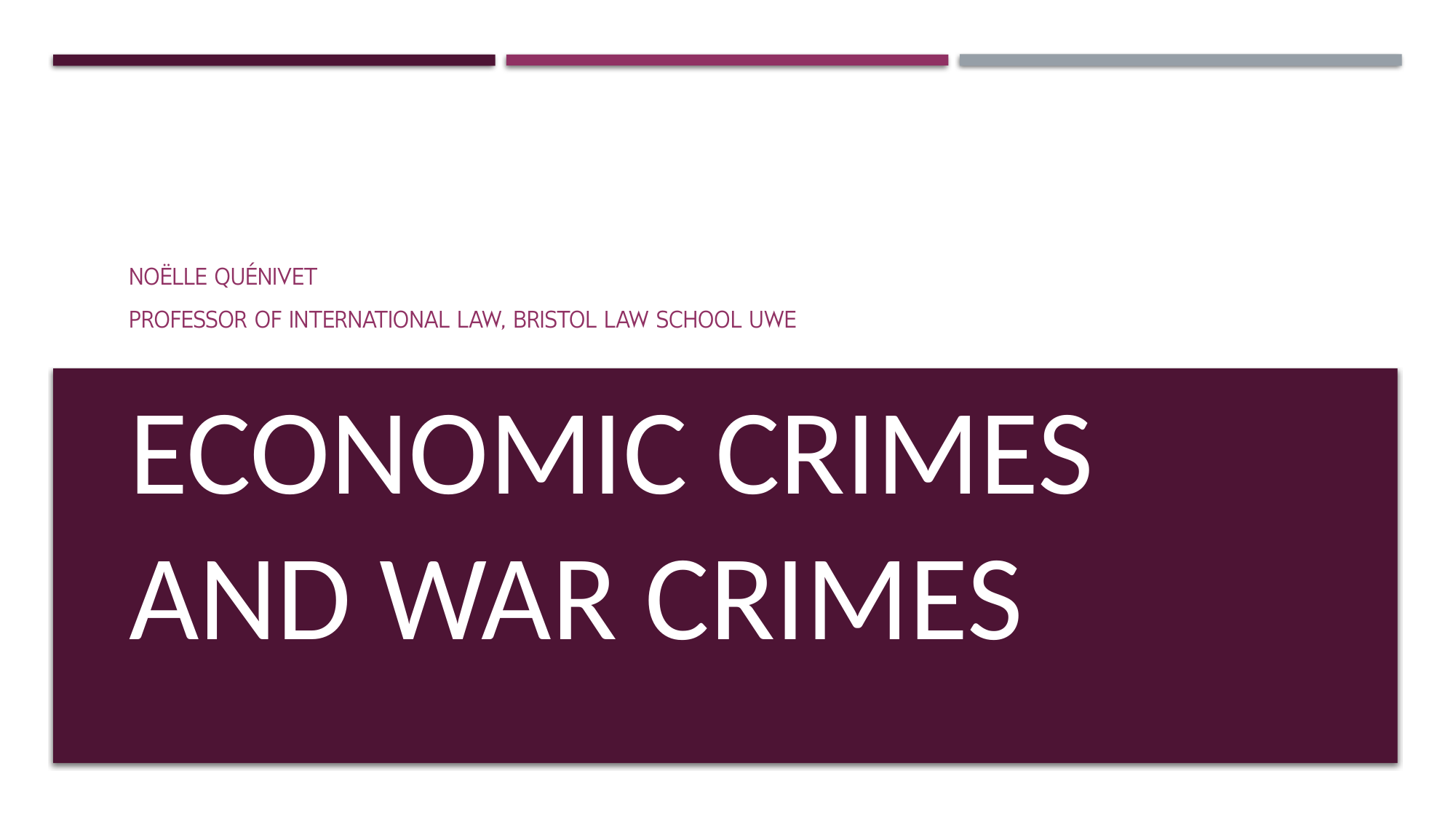

Noëlle Quénivet
Professor of International Law, Bristol Law School UWE
# Economic Crimes and War Crimes